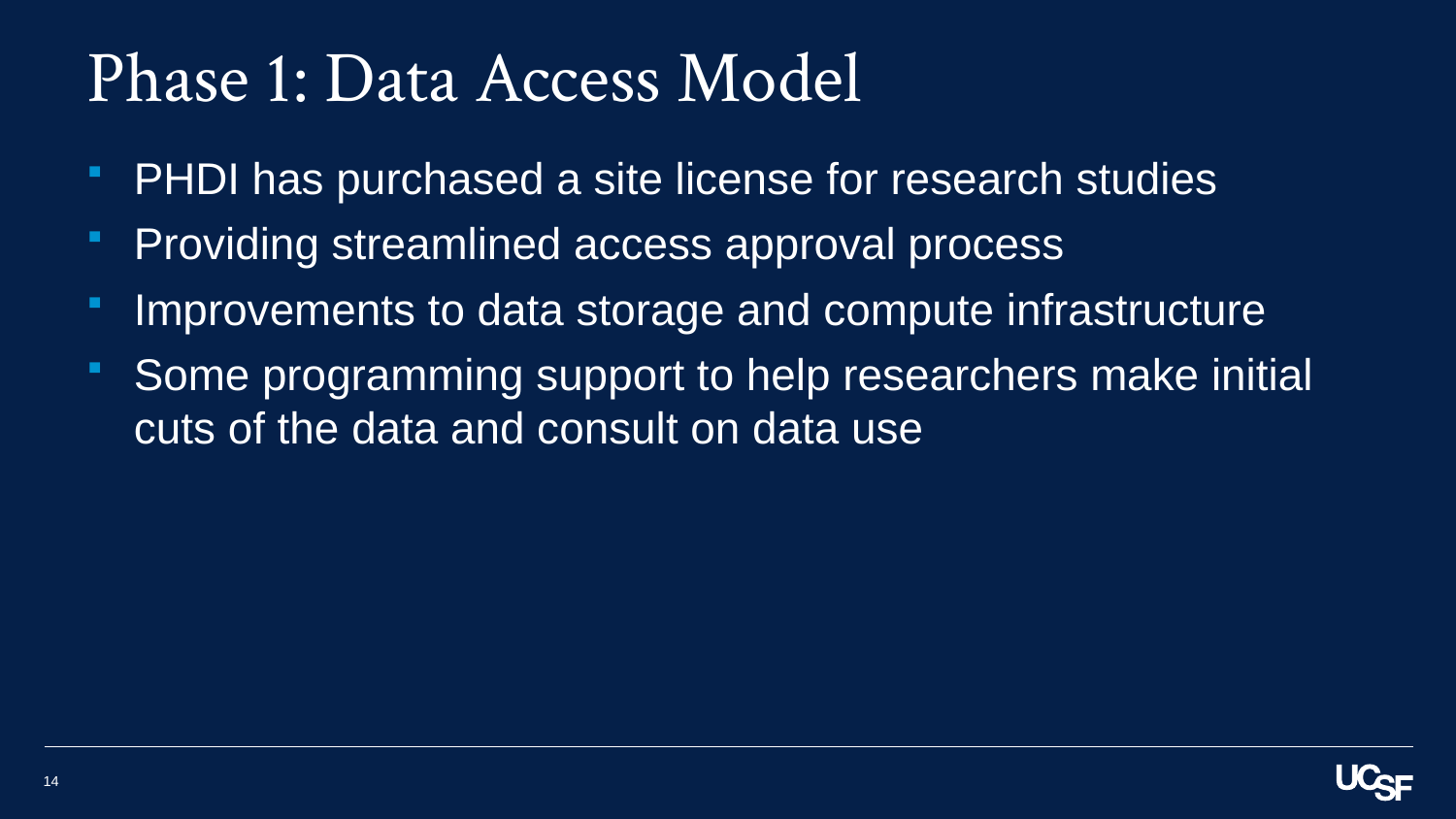

# Phase 1: Data Access Model
PHDI has purchased a site license for research studies
Providing streamlined access approval process
Improvements to data storage and compute infrastructure
Some programming support to help researchers make initial cuts of the data and consult on data use
14